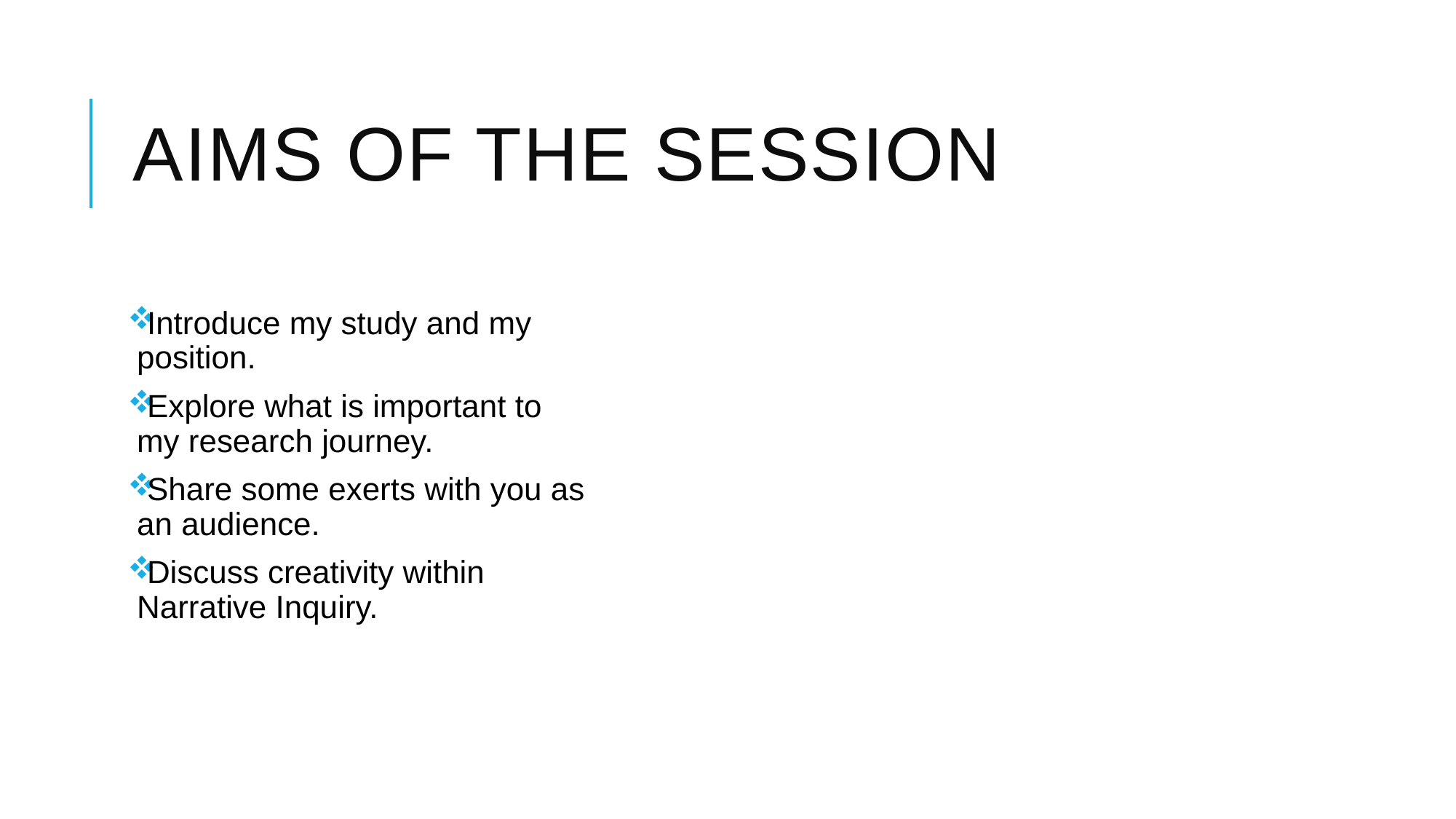

# Aims of the session

Introduce my study and my position.
Explore what is important to my research journey.
Share some exerts with you as an audience.
Discuss creativity within Narrative Inquiry.